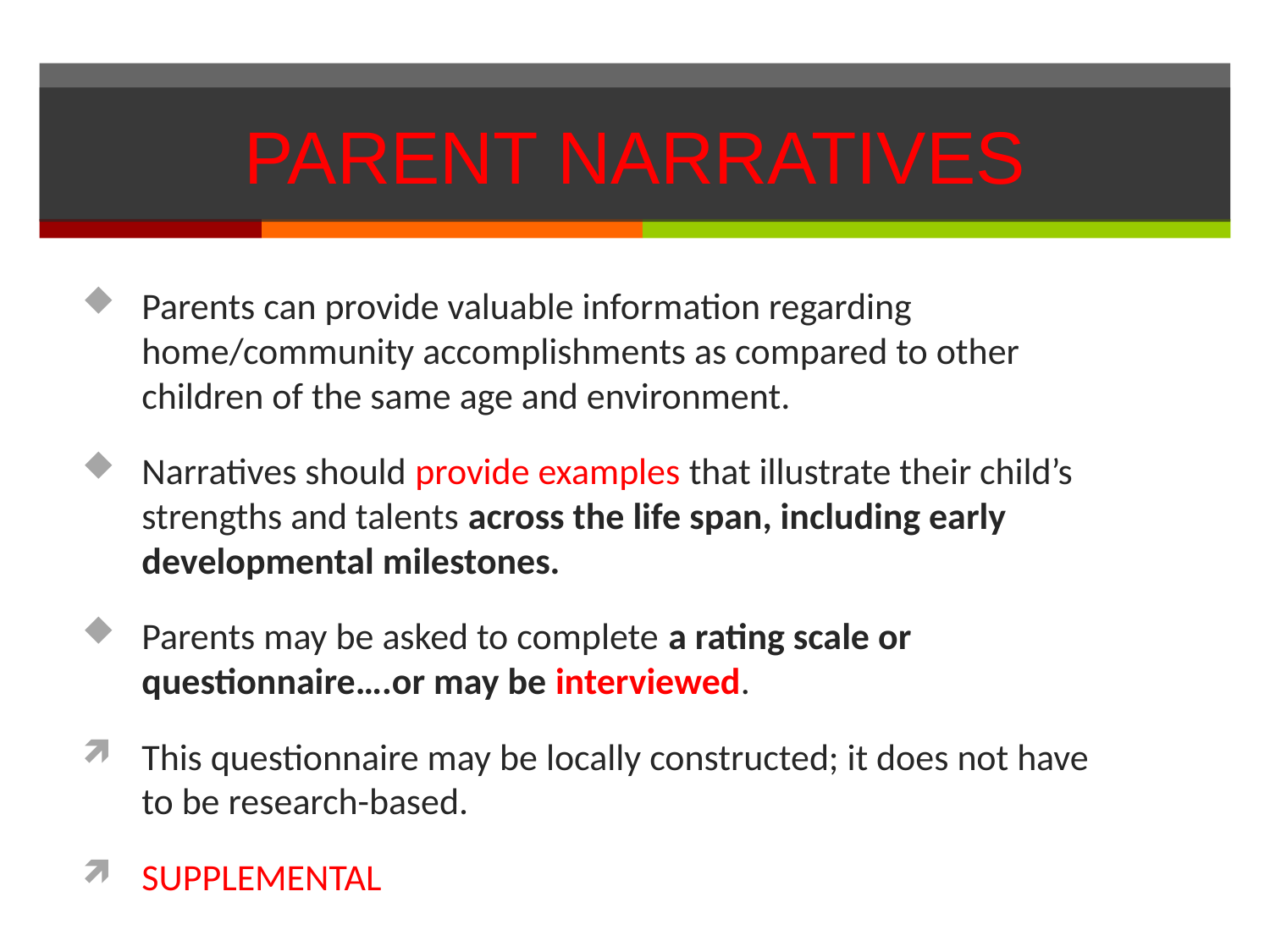

# PARENT NARRATIVES
Parents can provide valuable information regarding home/community accomplishments as compared to other children of the same age and environment.
Narratives should provide examples that illustrate their child’s strengths and talents across the life span, including early developmental milestones.
Parents may be asked to complete a rating scale or questionnaire….or may be interviewed.
This questionnaire may be locally constructed; it does not have to be research-based.
SUPPLEMENTAL